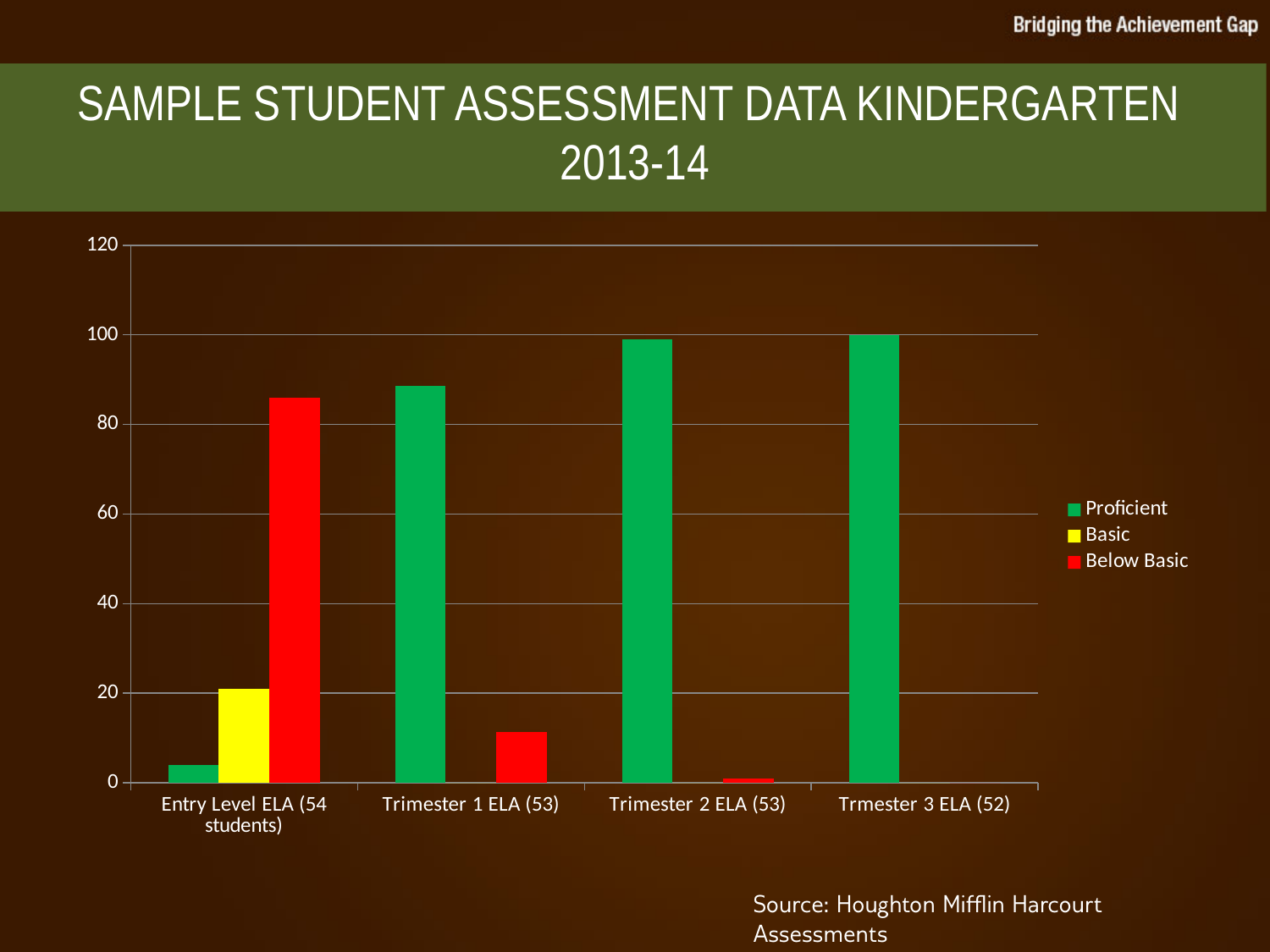

# SAMPLE STUDENT ASSESSMENT DATA KINDERGARTEN  2013-14

### Chart

| Category | Proficient | Basic | Below Basic |
|---|---|---|---|
| Entry Level ELA (54 students) | 4.0 | 21.0 | 86.0 |
| Trimester 1 ELA (53) | 88.6 | 0.0 | 11.3 |
| Trimester 2 ELA (53) | 99.0 | 0.0 | 1.0 |
| Trmester 3 ELA (52) | 100.0 | 0.0 | 0.0 |

Source: Houghton Mifflin Harcourt Assessments